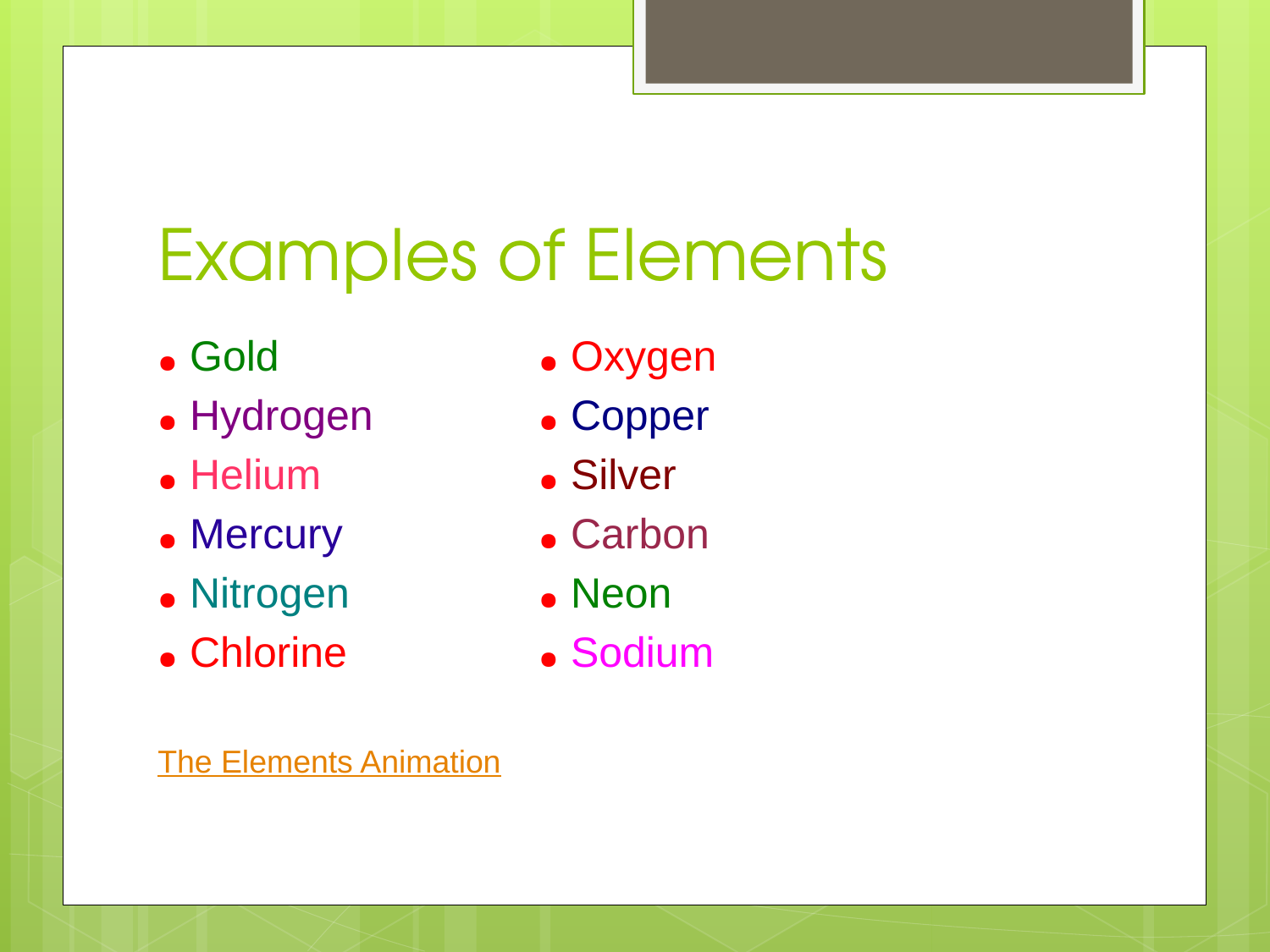

# Examples of Elements
● Gold			● Oxygen
● Hydrogen		● Copper
● Helium		● Silver
● Mercury		● Carbon
● Nitrogen		● Neon
● Chlorine		● Sodium

The Elements Animation